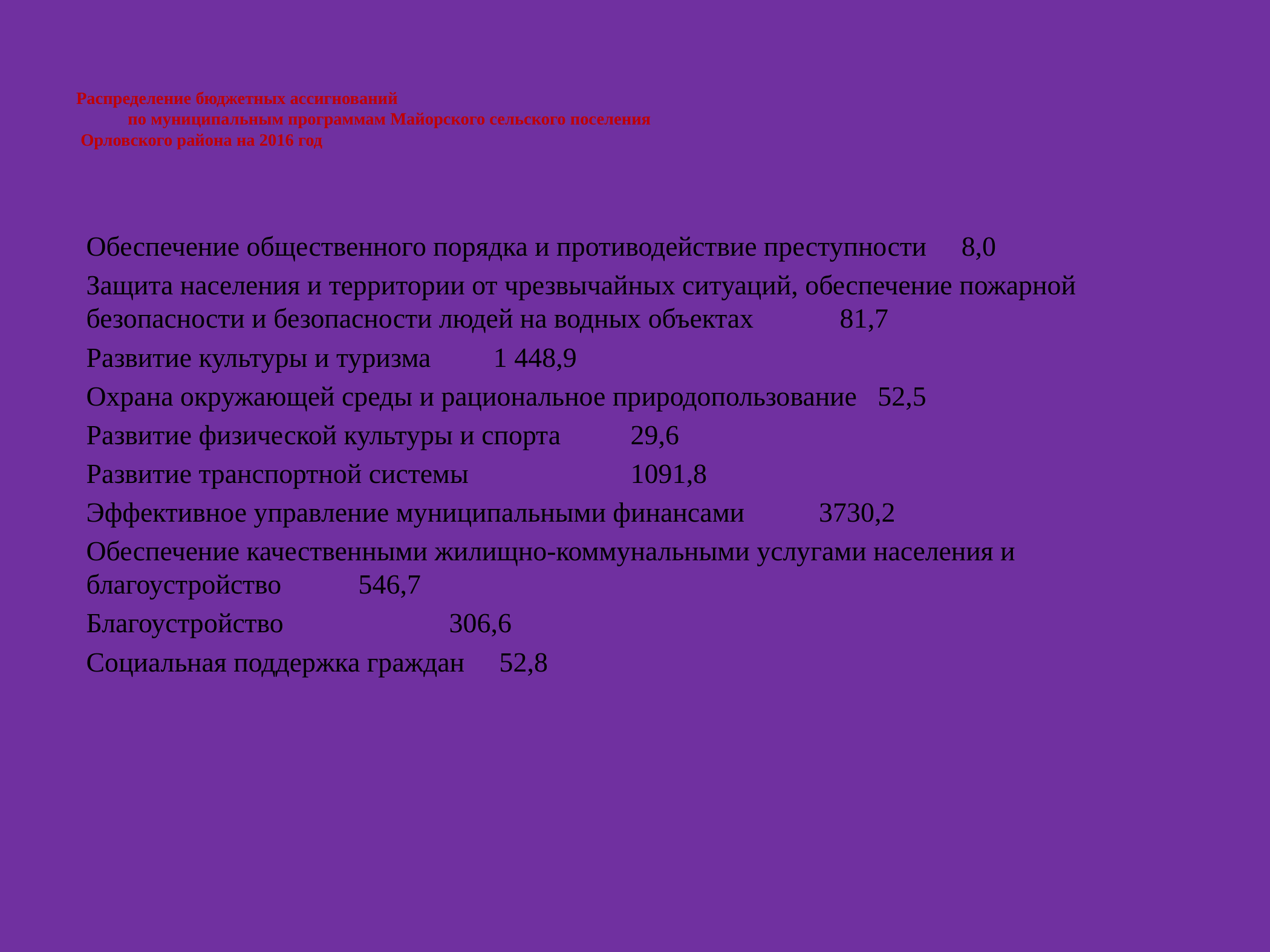

Распределение бюджетных ассигнований
	по муниципальным программам Майорского сельского поселения
 Орловского района на 2016 год
Обеспечение общественного порядка и противодействие преступности     8,0
Защита населения и территории от чрезвычайных ситуаций, обеспечение пожарной  безопасности и безопасности людей на водных объектах  	    81,7
Развитие культуры и туризма         1 448,9
Охрана окружающей среды и рациональное природопользование   52,5
Развитие физической культуры и спорта 	29,6
Развитие транспортной системы 		1091,8
Эффективное управление муниципальными финансами 	 3730,2
Обеспечение качественными жилищно-коммунальными услугами населения и благоустройство 	546,7
Благоустройство               	306,6
Социальная поддержка граждан     52,8